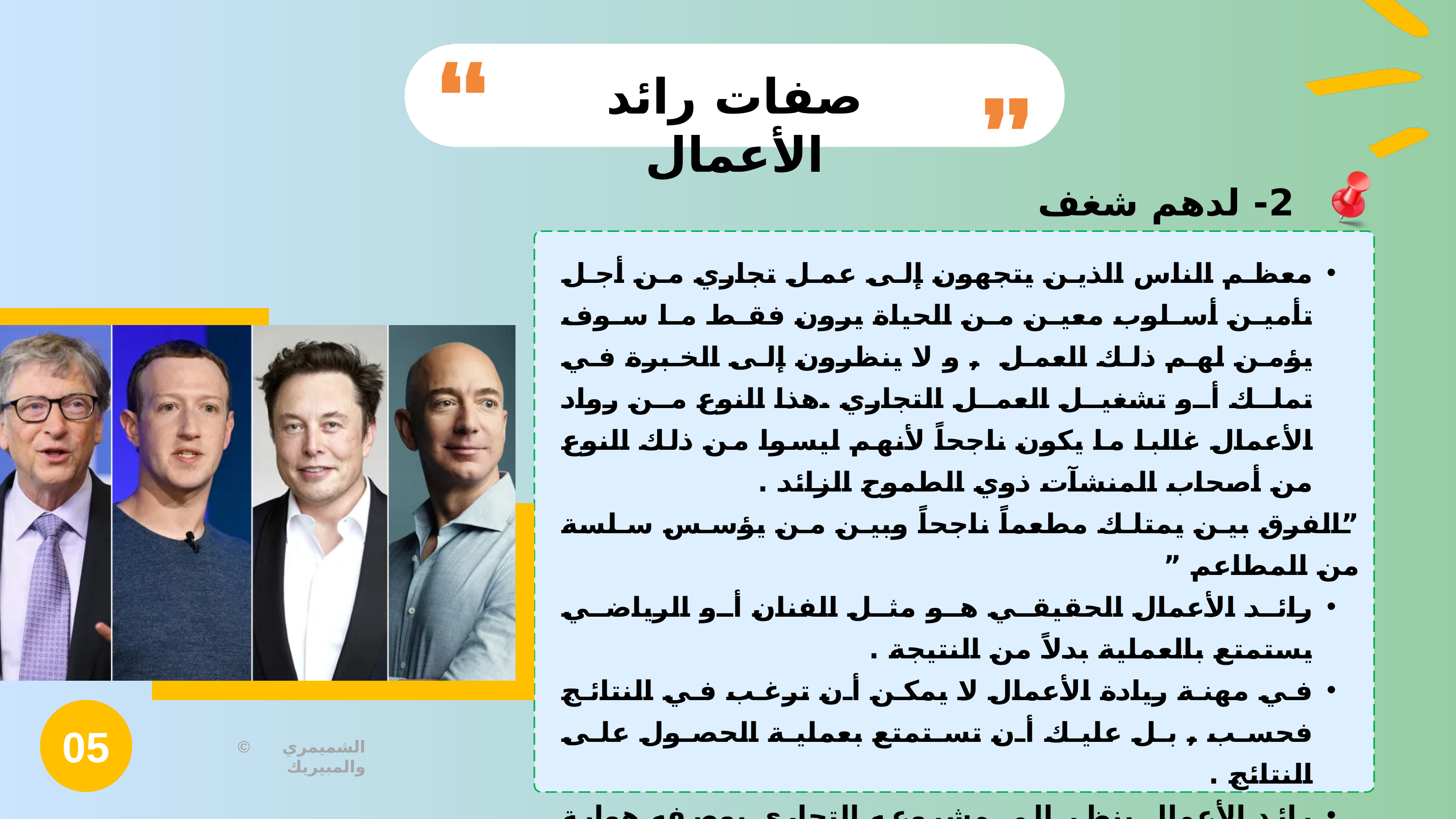

صفات رائد الأعمال

2- لدهم شغف

معظم الناس الذين يتجهون إلى عمل تجاري من أجل تأمين أسلوب معين من الحياة يرون فقط ما سوف يؤمن لهم ذلك العمل  , و لا ينظرون إلى الخبرة في تملك أو تشغيل العمل التجاري .هذا النوع من رواد الأعمال غالبا ما يكون ناجحاً لأنهم ليسوا من ذلك النوع من أصحاب المنشآت ذوي الطموح الزائد .
”الفرق بين يمتلك مطعماً ناجحاً وبين من يؤسس سلسة من المطاعم ”
رائد الأعمال الحقيقي هو مثل الفنان أو الرياضي يستمتع بالعملية بدلاً من النتيجة .
في مهنة ريادة الأعمال لا يمكن أن ترغب في النتائج فحسب , بل عليك أن تستمتع بعملية الحصول على النتائج .
رائد الأعمال ينظر إلى مشروعه التجاري بوصفه هواية بدوام كامل.

05
©       الشميمري والمبيريك